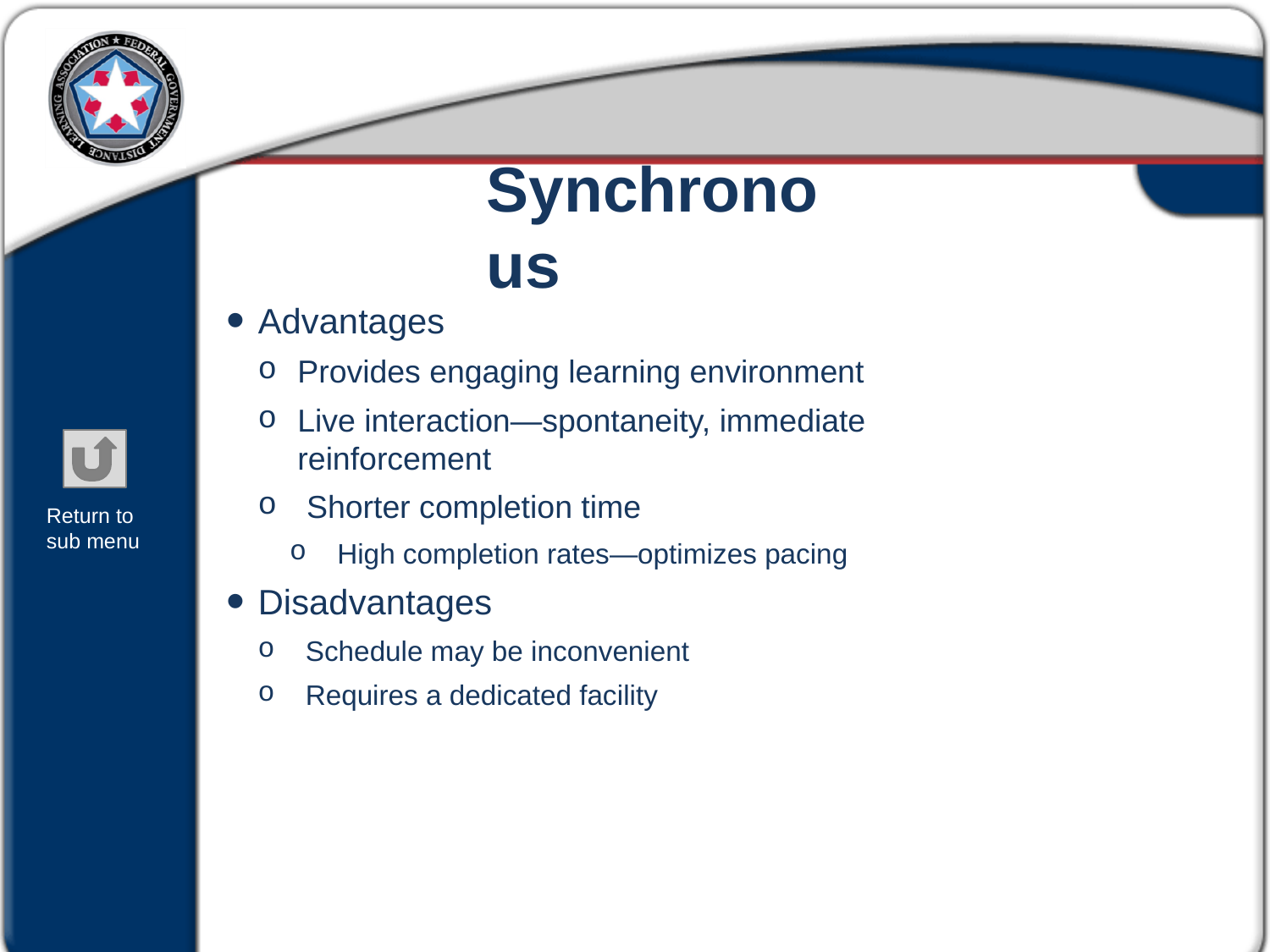

Synchronous
Advantages
Provides engaging learning environment
Live interaction—spontaneity, immediate reinforcement
 Shorter completion time
 High completion rates—optimizes pacing
Disadvantages
 Schedule may be inconvenient
 Requires a dedicated facility

Return to sub menu